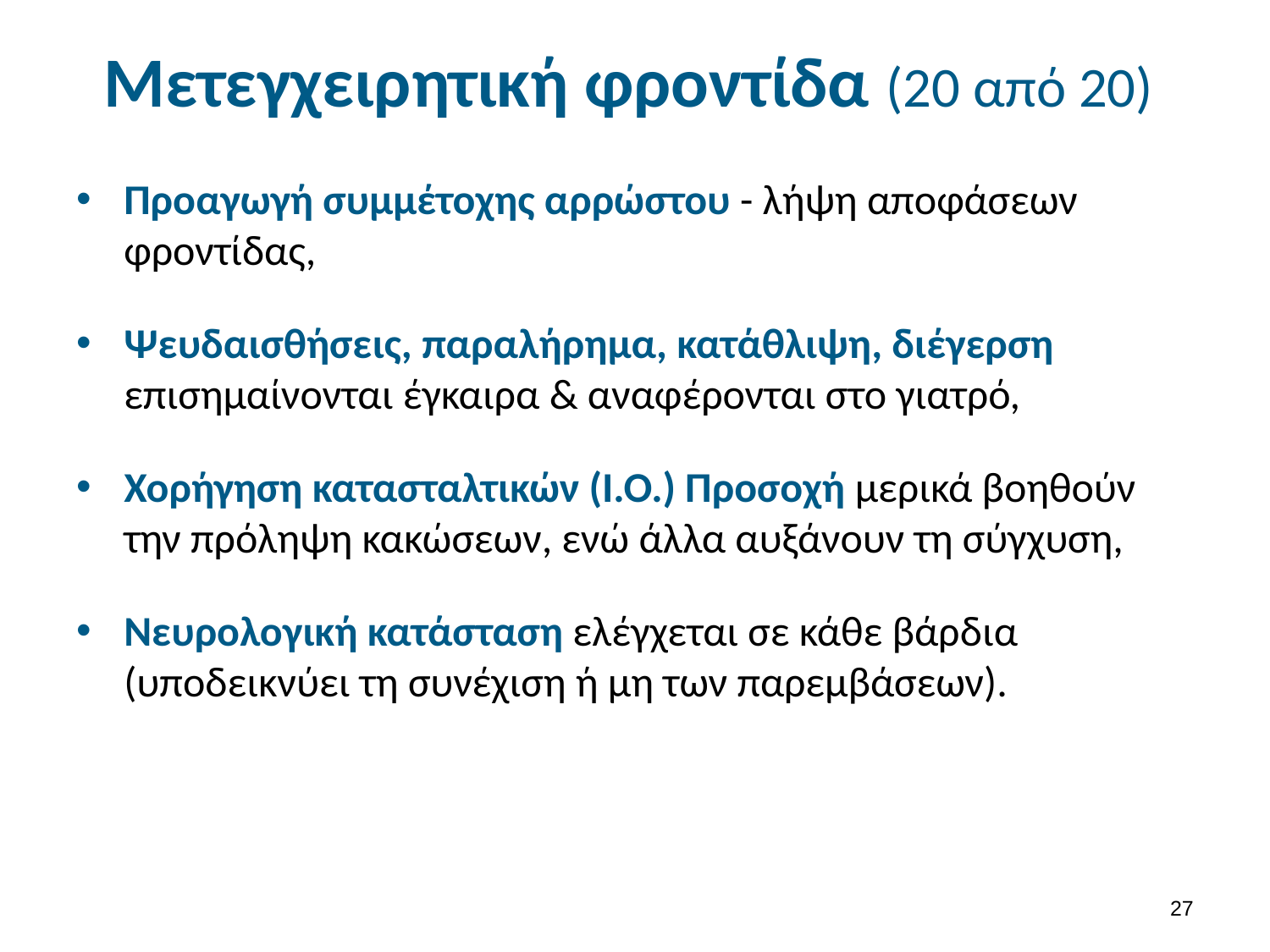

# Μετεγχειρητική φροντίδα (20 από 20)
Προαγωγή συμμέτοχης αρρώστου - λήψη αποφάσεων φροντίδας,
Ψευδαισθήσεις, παραλήρημα, κατάθλιψη, διέγερση επισημαίνονται έγκαιρα & αναφέρονται στο γιατρό,
Χορήγηση κατασταλτικών (Ι.Ο.) Προσοχή μερικά βοηθούν την πρόληψη κακώσεων, ενώ άλλα αυξάνουν τη σύγχυση,
Νευρολογική κατάσταση ελέγχεται σε κάθε βάρδια (υποδεικνύει τη συνέχιση ή μη των παρεμβάσεων).
27